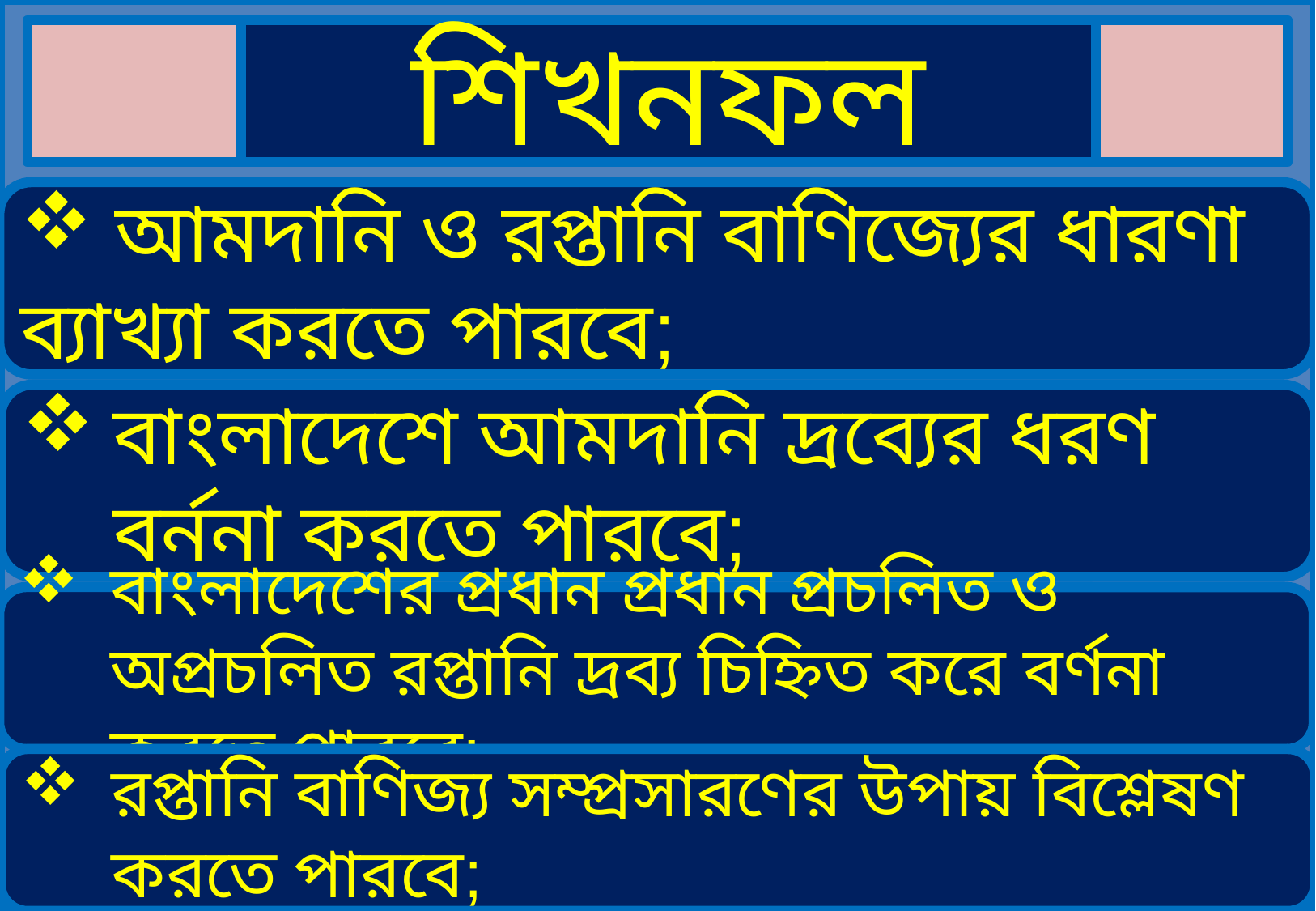

শিখনফল
 আমদানি ও রপ্তানি বাণিজ্যের ধারণা ব্যাখ্যা করতে পারবে;
বাংলাদেশে আমদানি দ্রব্যের ধরণ বর্ননা করতে পারবে;
বাংলাদেশের প্রধান প্রধান প্রচলিত ও অপ্রচলিত রপ্তানি দ্রব্য চিহ্নিত করে বর্ণনা করতে পারবে;
রপ্তানি বাণিজ্য সম্প্রসারণের উপায় বিশ্লেষণ করতে পারবে;